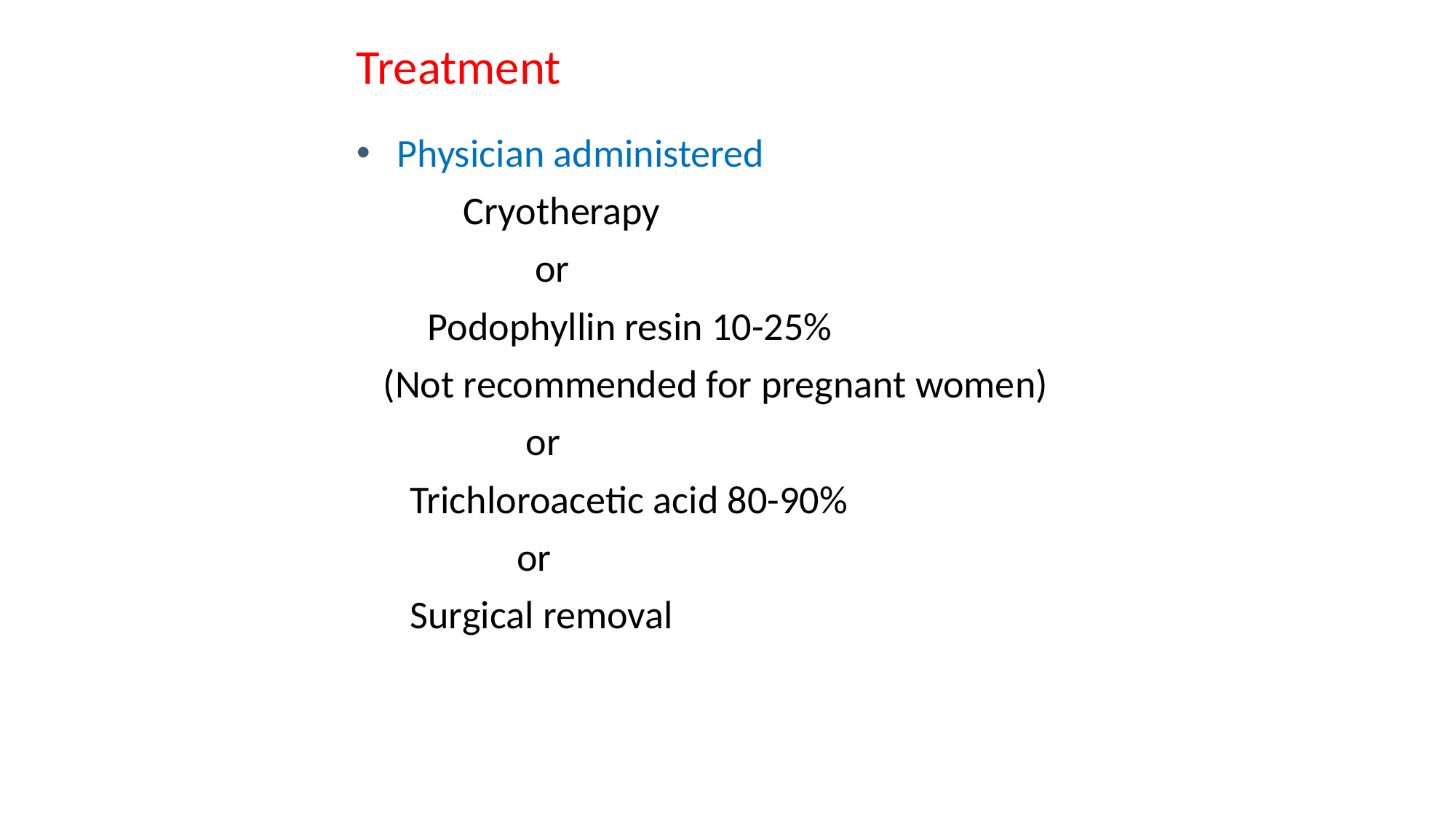

# Treatment
Physician administered
            Cryotherapy
                    or
        Podophyllin resin 10-25%
   (Not recommended for pregnant women)
                   or
      Trichloroacetic acid 80-90%
                  or
      Surgical removal